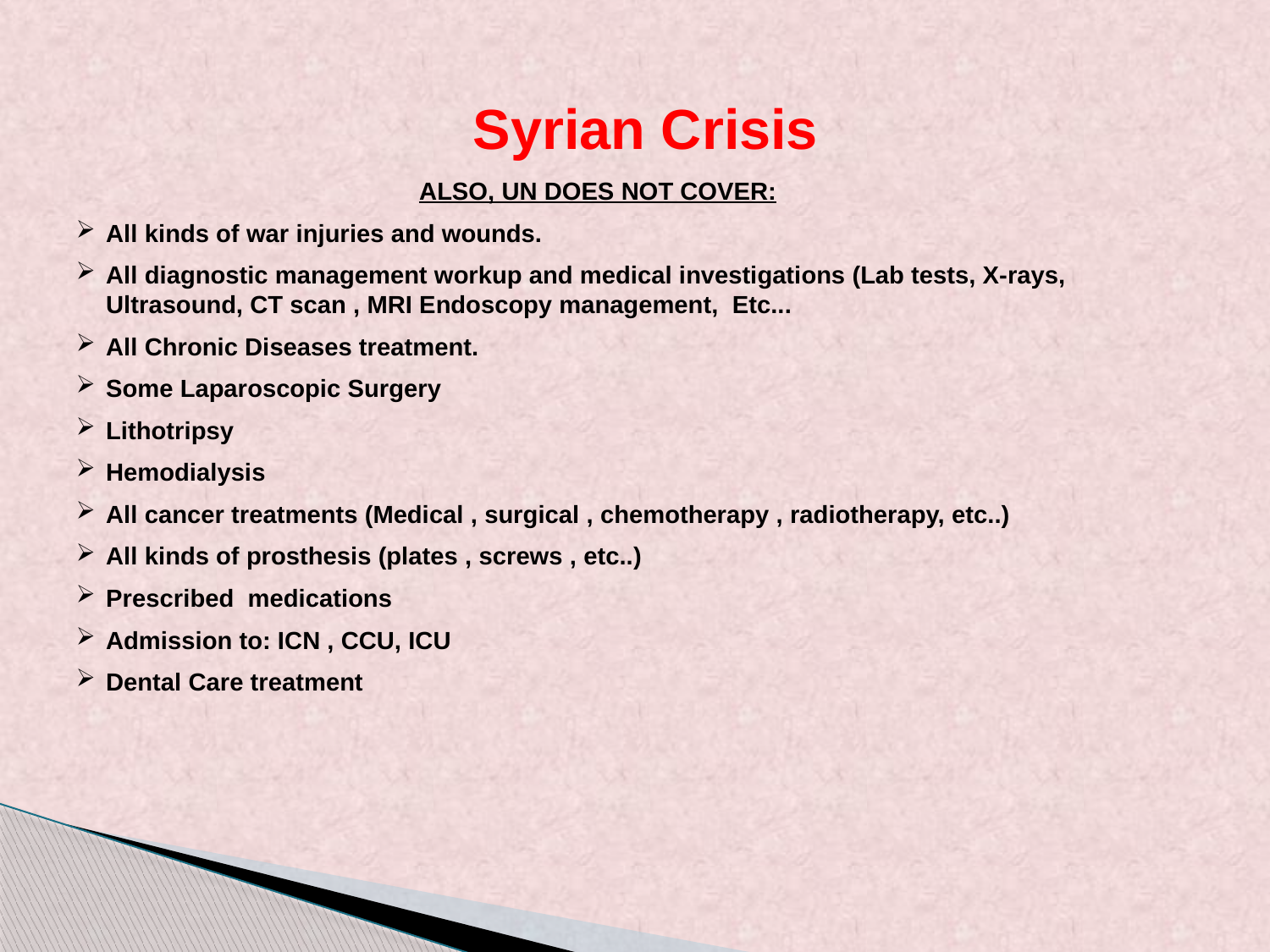

Syrian Crisis
ALSO, UN DOES NOT COVER:
All kinds of war injuries and wounds.
All diagnostic management workup and medical investigations (Lab tests, X-rays, Ultrasound, CT scan , MRI Endoscopy management,  Etc...
All Chronic Diseases treatment.
Some Laparoscopic Surgery
Lithotripsy
Hemodialysis
All cancer treatments (Medical , surgical , chemotherapy , radiotherapy, etc..)
All kinds of prosthesis (plates , screws , etc..)
Prescribed  medications
Admission to: ICN , CCU, ICU
Dental Care treatment